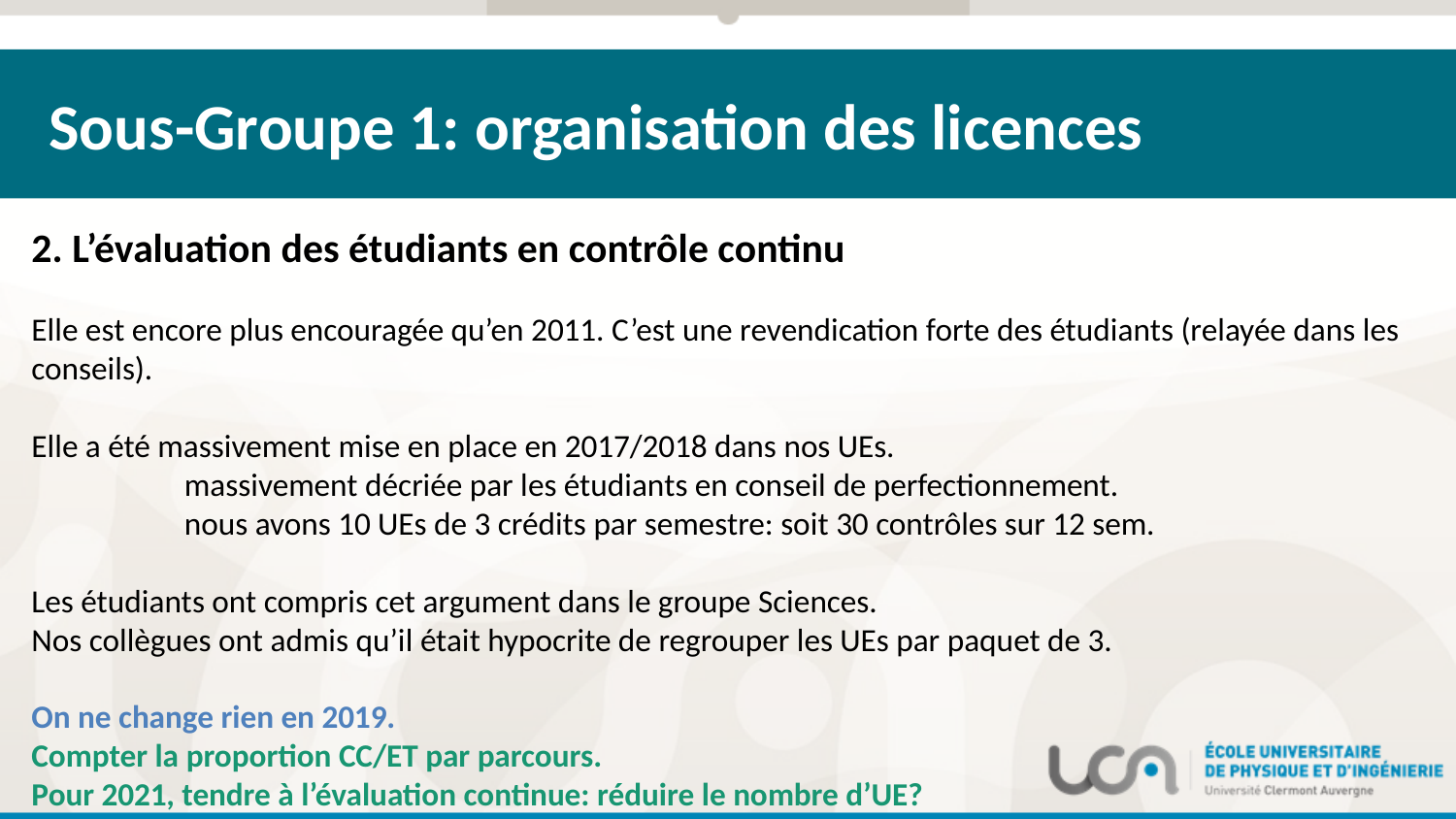

Sous-Groupe 1: organisation des licences
2. L’évaluation des étudiants en contrôle continu

Elle est encore plus encouragée qu’en 2011. C’est une revendication forte des étudiants (relayée dans les conseils).

Elle a été massivement mise en place en 2017/2018 dans nos UEs.
	 massivement décriée par les étudiants en conseil de perfectionnement.
	 nous avons 10 UEs de 3 crédits par semestre: soit 30 contrôles sur 12 sem.

Les étudiants ont compris cet argument dans le groupe Sciences.
Nos collègues ont admis qu’il était hypocrite de regrouper les UEs par paquet de 3.

On ne change rien en 2019.
Compter la proportion CC/ET par parcours.
Pour 2021, tendre à l’évaluation continue: réduire le nombre d’UE?